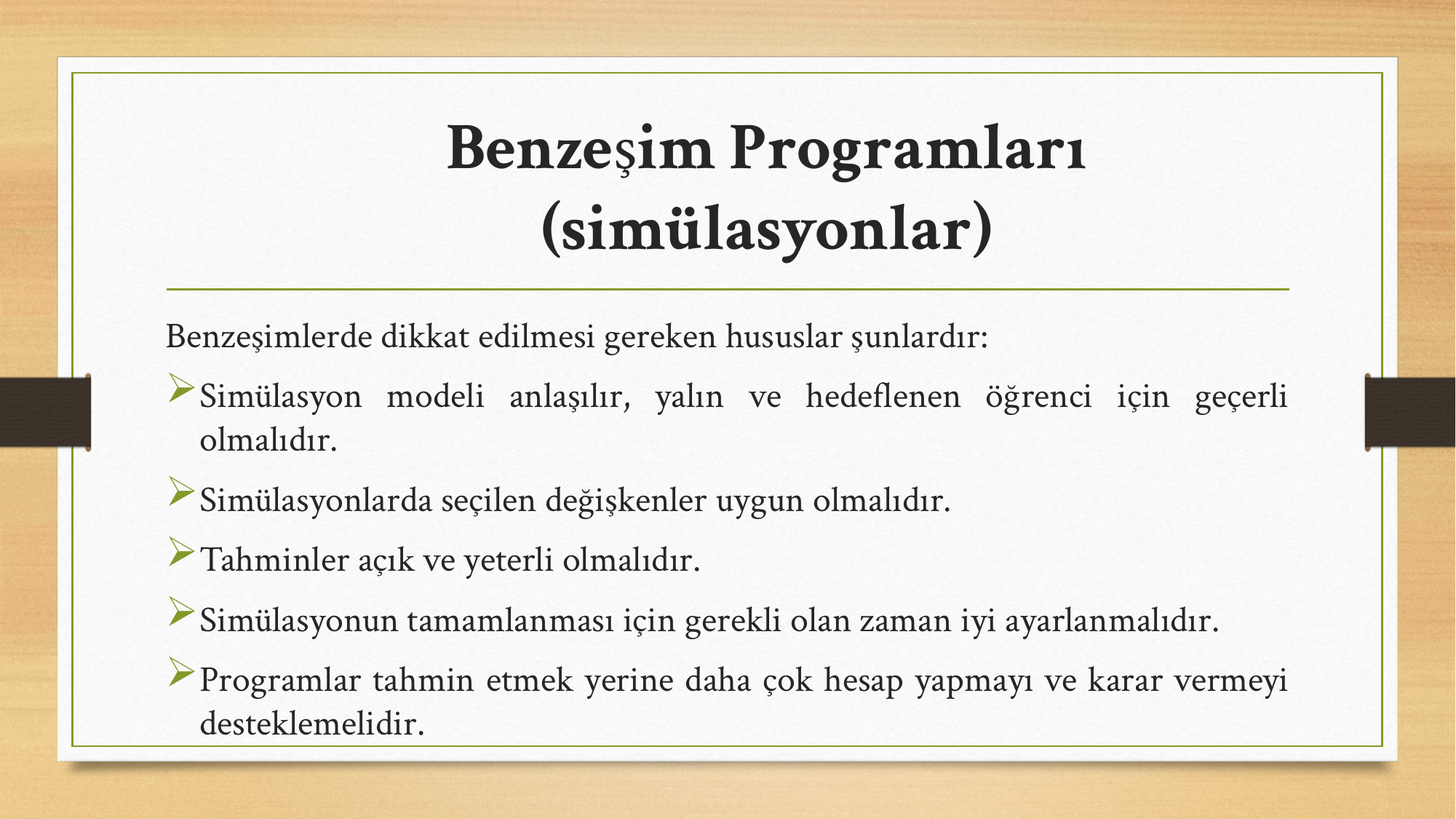

# Benzeşim Programları (simülasyonlar)
Benzeşimlerde dikkat edilmesi gereken hususlar şunlardır:
Simülasyon modeli anlaşılır, yalın ve hedeflenen öğrenci için geçerli olmalıdır.
Simülasyonlarda seçilen değişkenler uygun olmalıdır.
Tahminler açık ve yeterli olmalıdır.
Simülasyonun tamamlanması için gerekli olan zaman iyi ayarlanmalıdır.
Programlar tahmin etmek yerine daha çok hesap yapmayı ve karar vermeyi desteklemelidir.